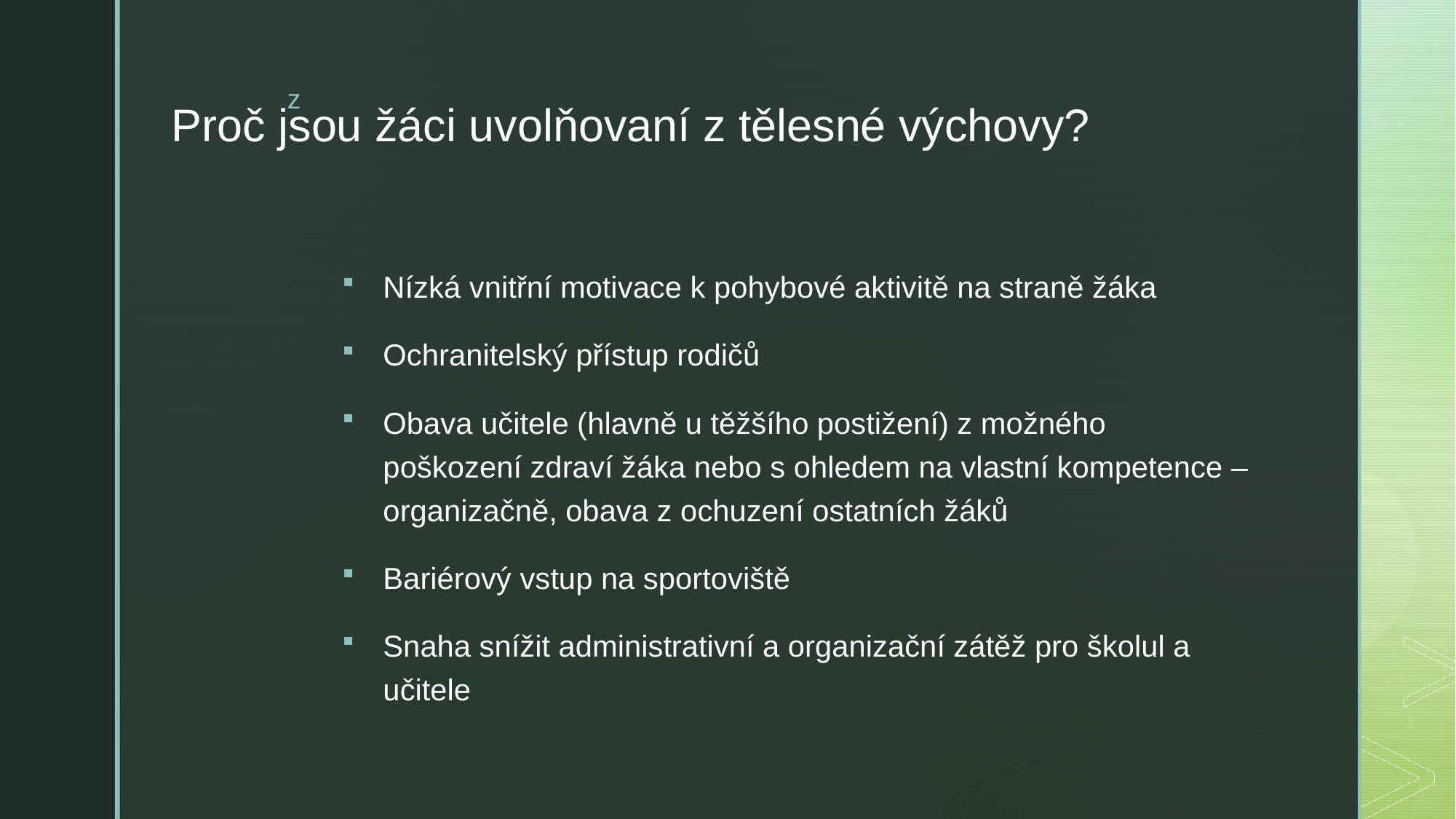

# Proč jsou žáci uvolňovaní z tělesné výchovy?
Nízká vnitřní motivace k pohybové aktivitě na straně žáka
Ochranitelský přístup rodičů
Obava učitele (hlavně u těžšího postižení) z možného poškození zdraví žáka nebo s ohledem na vlastní kompetence – organizačně, obava z ochuzení ostatních žáků
Bariérový vstup na sportoviště
Snaha snížit administrativní a organizační zátěž pro školul a učitele